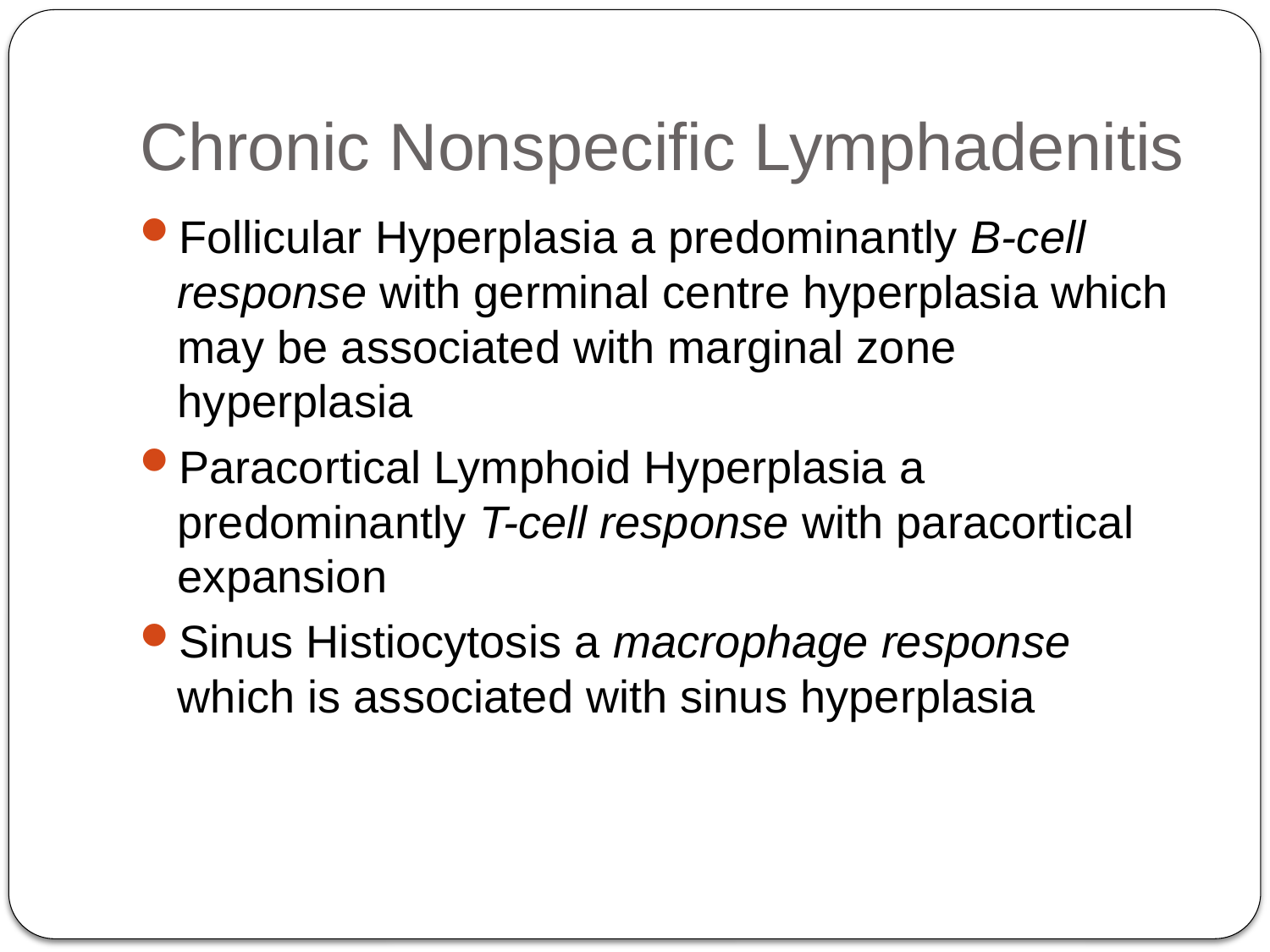

# Chronic Nonspecific Lymphadenitis
Follicular Hyperplasia a predominantly B-cell response with germinal centre hyperplasia which may be associated with marginal zone hyperplasia
Paracortical Lymphoid Hyperplasia a predominantly T-cell response with paracortical expansion
Sinus Histiocytosis a macrophage response which is associated with sinus hyperplasia